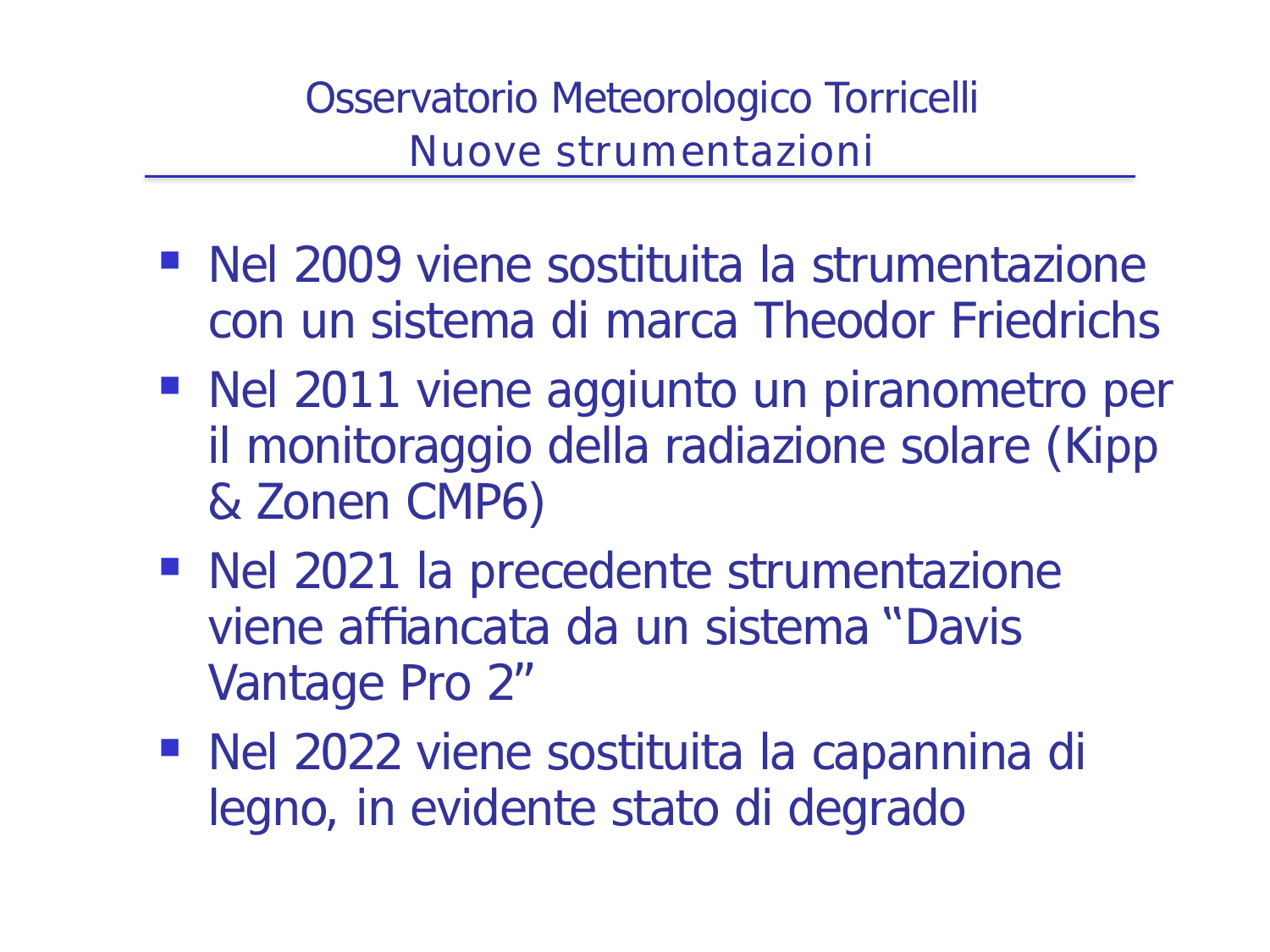

# Osservatorio Meteorologico Torricelli Nuove strumentazioni
Nel 2009 viene sostituita la strumentazione con un sistema di marca Theodor Friedrichs
Nel 2011 viene aggiunto un piranometro per il monitoraggio della radiazione solare (Kipp & Zonen CMP6)
Nel 2021 la precedente strumentazione viene affiancata da un sistema “Davis Vantage Pro 2”
Nel 2022 viene sostituita la capannina di legno, in evidente stato di degrado